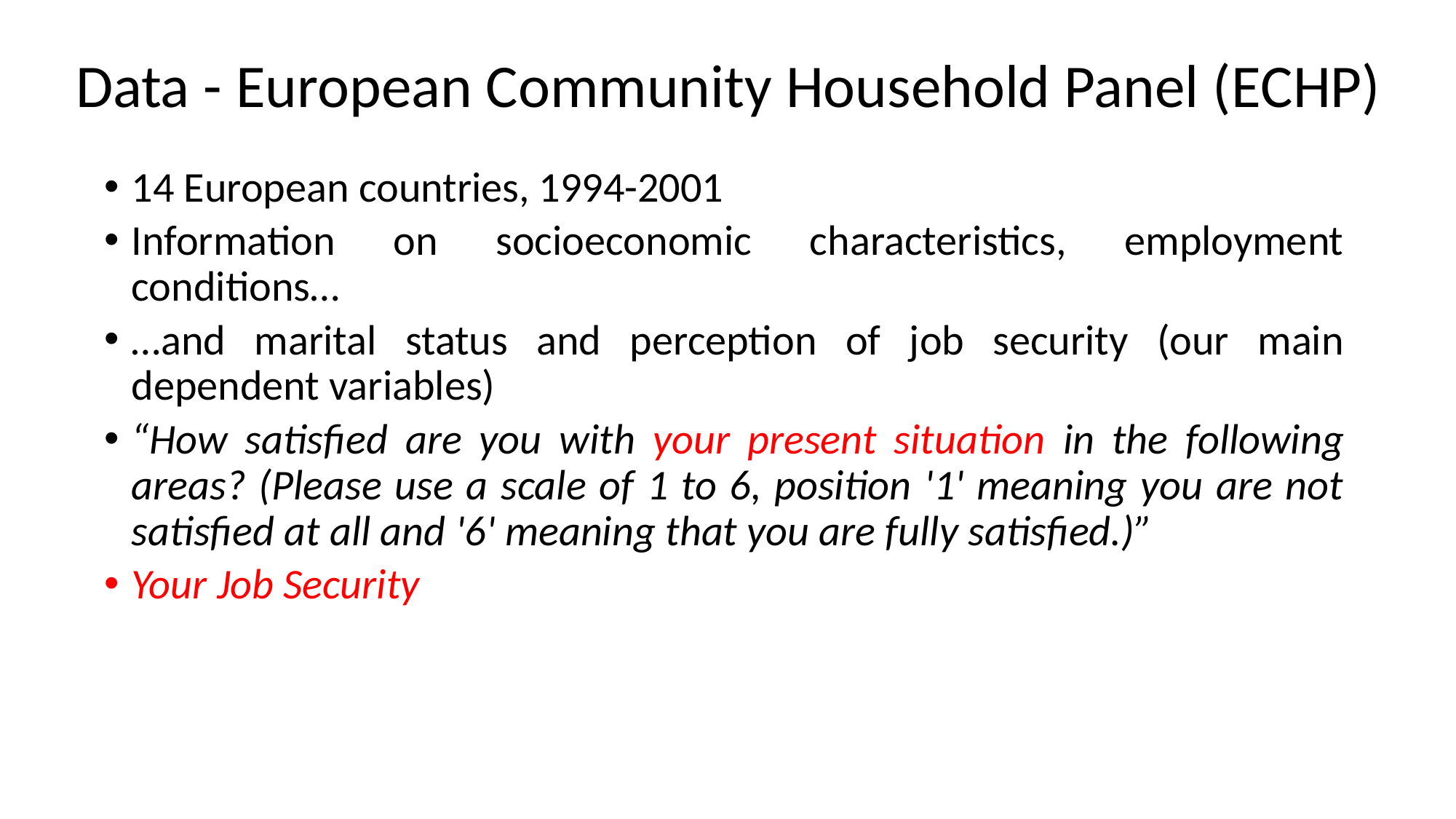

# Data - European Community Household Panel (ECHP)
14 European countries, 1994-2001
Information on socioeconomic characteristics, employment conditions…
…and marital status and perception of job security (our main dependent variables)
“How satisfied are you with your present situation in the following areas? (Please use a scale of 1 to 6, position '1' meaning you are not satisfied at all and '6' meaning that you are fully satisfied.)”
Your Job Security